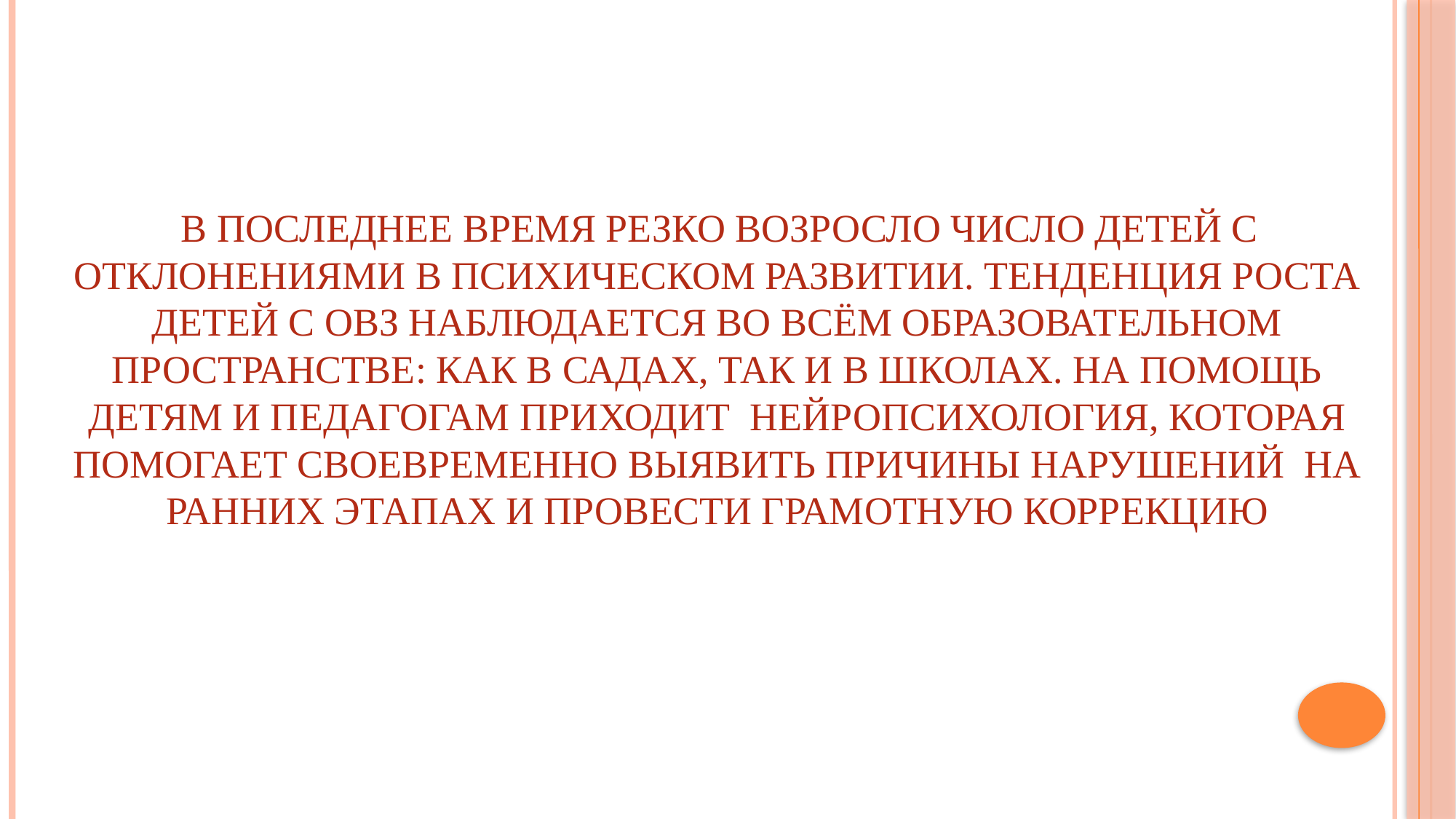

# В последнее время резко возросло число детей с отклонениями в психическом развитии. Тенденция роста детей с ОВЗ наблюдается во всём образовательном пространстве: как в садах, так и в школах. На помощь детям и педагогам приходит  нейропсихология, которая помогает своевременно выявить причины нарушений  на ранних этапах и провести грамотную коррекцию